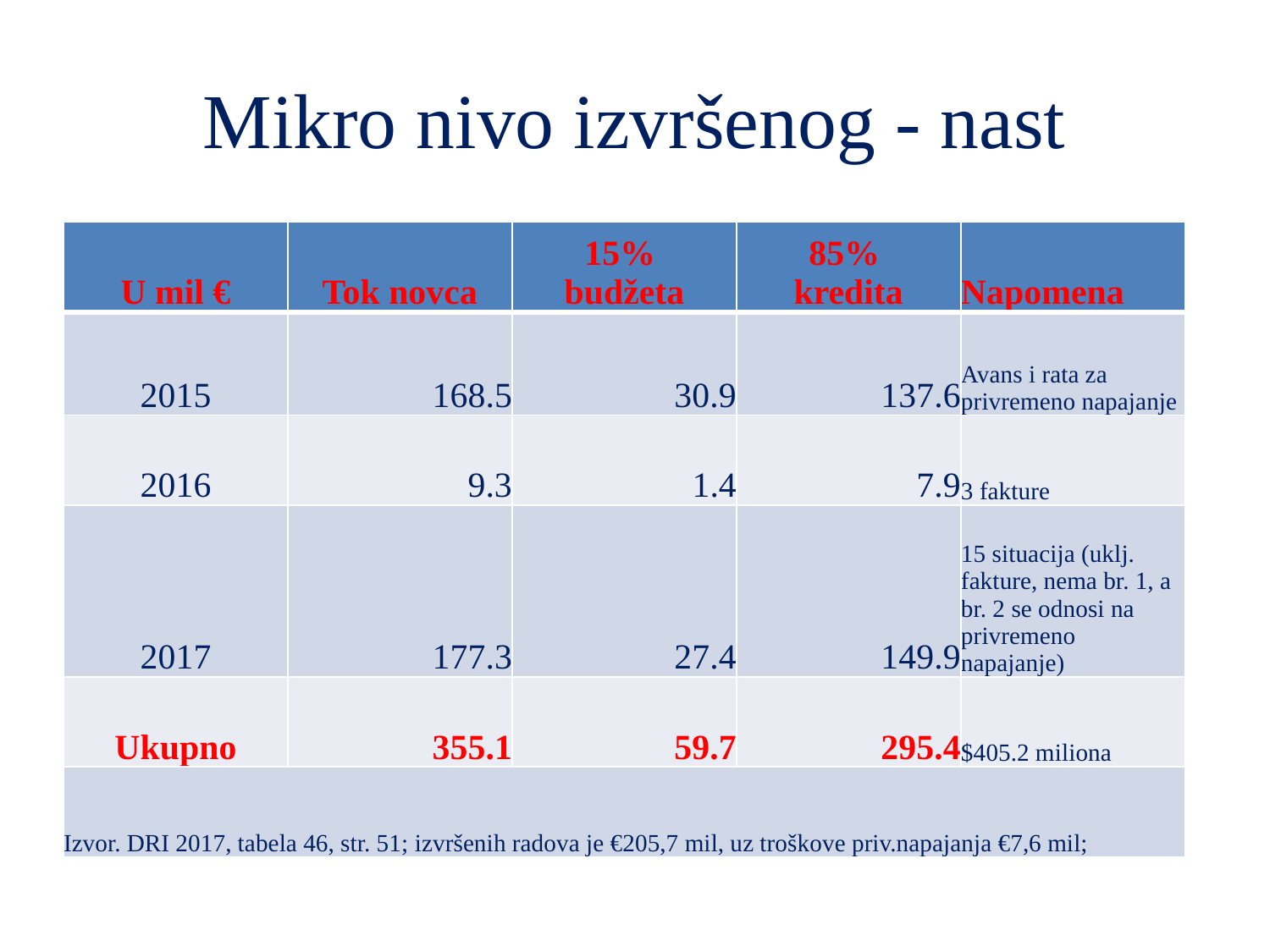

# Mikro nivo izvršenog - nast
| U mil € | Tok novca | 15% budžeta | 85% kredita | Napomena |
| --- | --- | --- | --- | --- |
| 2015 | 168.5 | 30.9 | 137.6 | Avans i rata za privremeno napajanje |
| 2016 | 9.3 | 1.4 | 7.9 | 3 fakture |
| 2017 | 177.3 | 27.4 | 149.9 | 15 situacija (uklj. fakture, nema br. 1, a br. 2 se odnosi na privremeno napajanje) |
| Ukupno | 355.1 | 59.7 | 295.4 | $405.2 miliona |
| Izvor. DRI 2017, tabela 46, str. 51; izvršenih radova je €205,7 mil, uz troškove priv.napajanja €7,6 mil; |  |  |  |  |